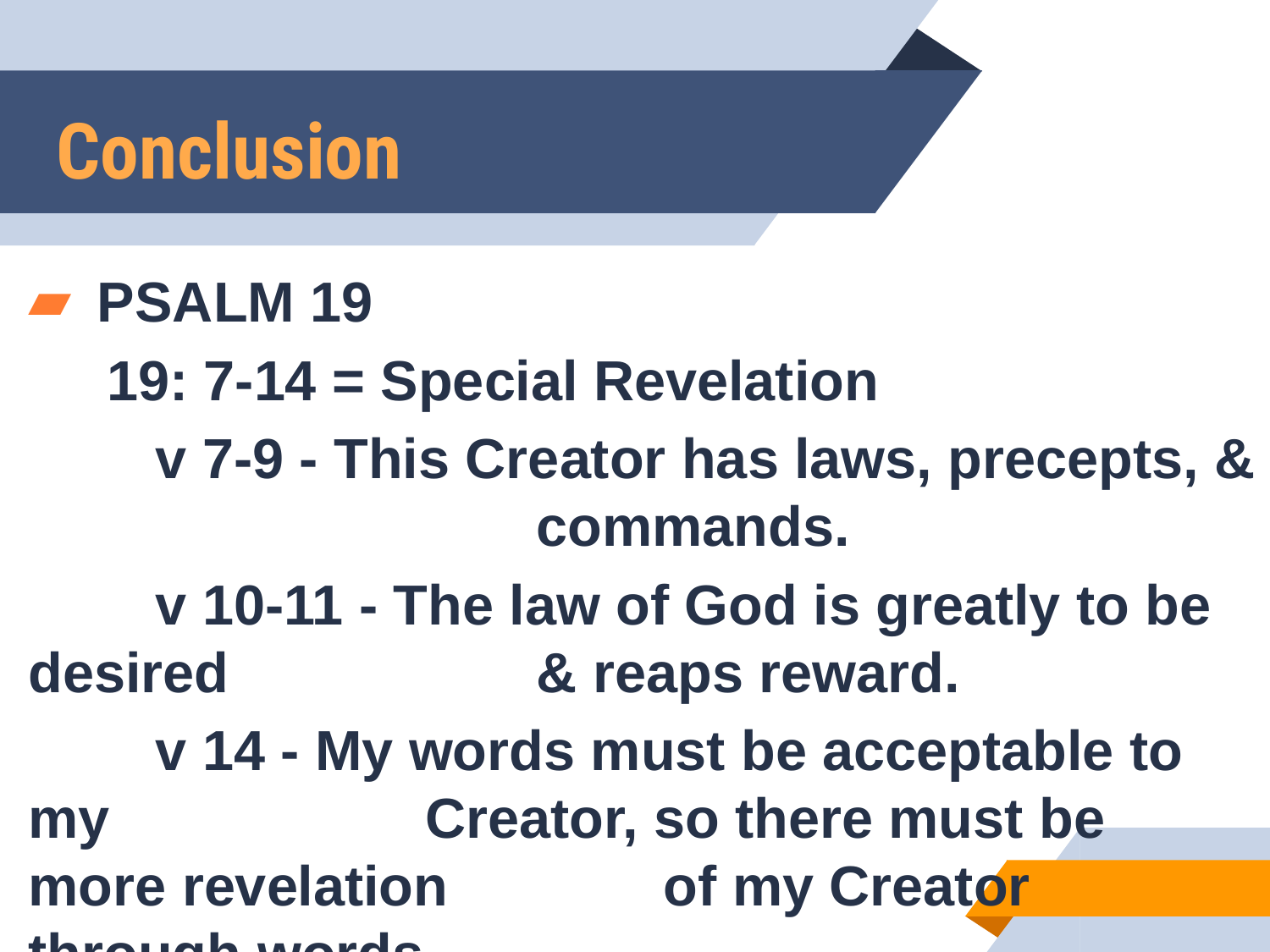

# Conclusion
 PSALM 19
     19: 7-14 = Special Revelation
	v 7-9 - This Creator has laws, precepts, & 				commands.
	v 10-11 - The law of God is greatly to be desired 			& reaps reward.
	v 14 - My words must be acceptable to my 			 Creator, so there must be more revelation 		of my Creator through words.

70